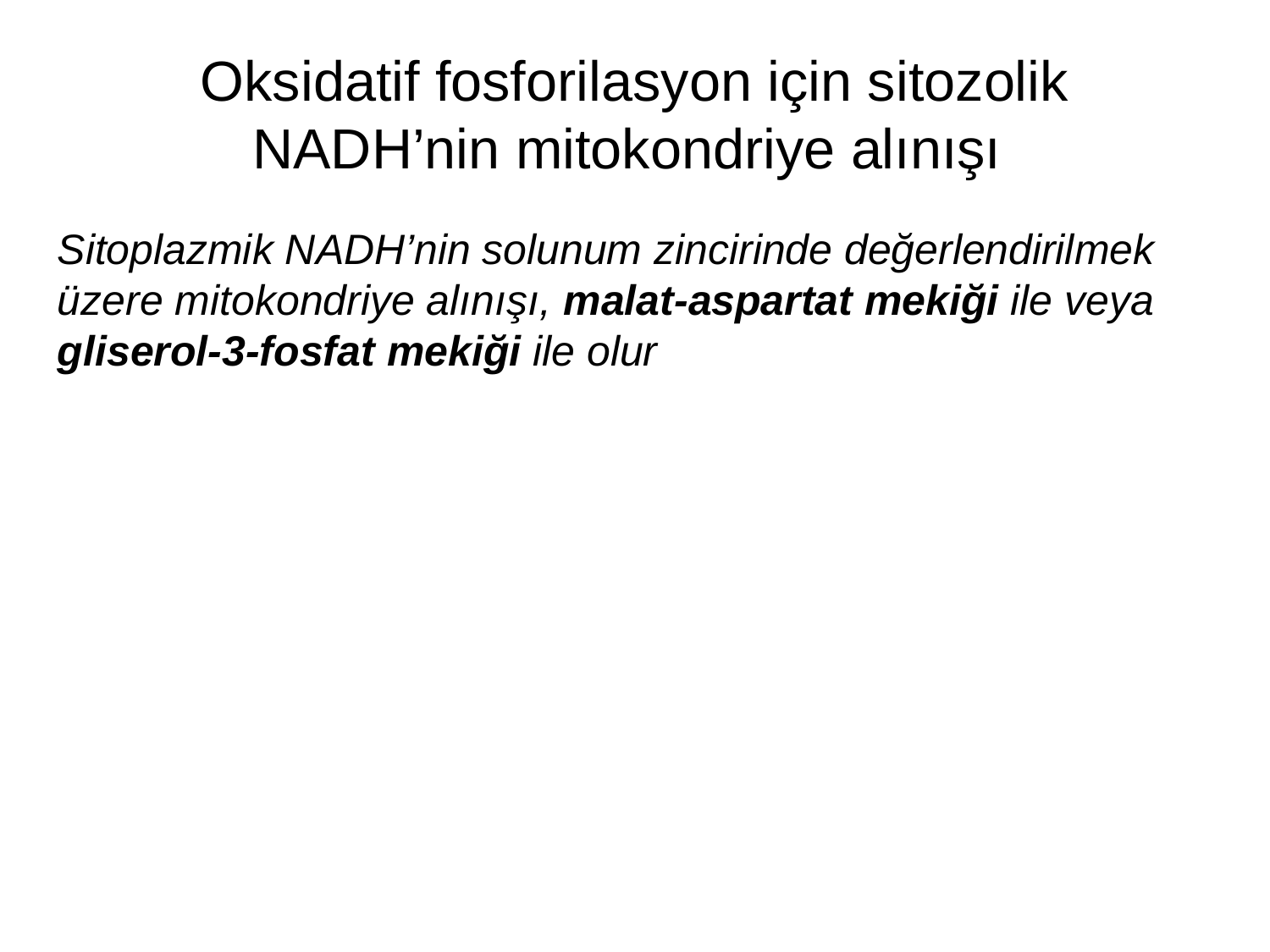

# Oksidatif fosforilasyon için sitozolik NADH’nin mitokondriye alınışı
Sitoplazmik NADH’nin solunum zincirinde değerlendirilmek üzere mitokondriye alınışı, malat-aspartat mekiği ile veya gliserol-3-fosfat mekiği ile olur